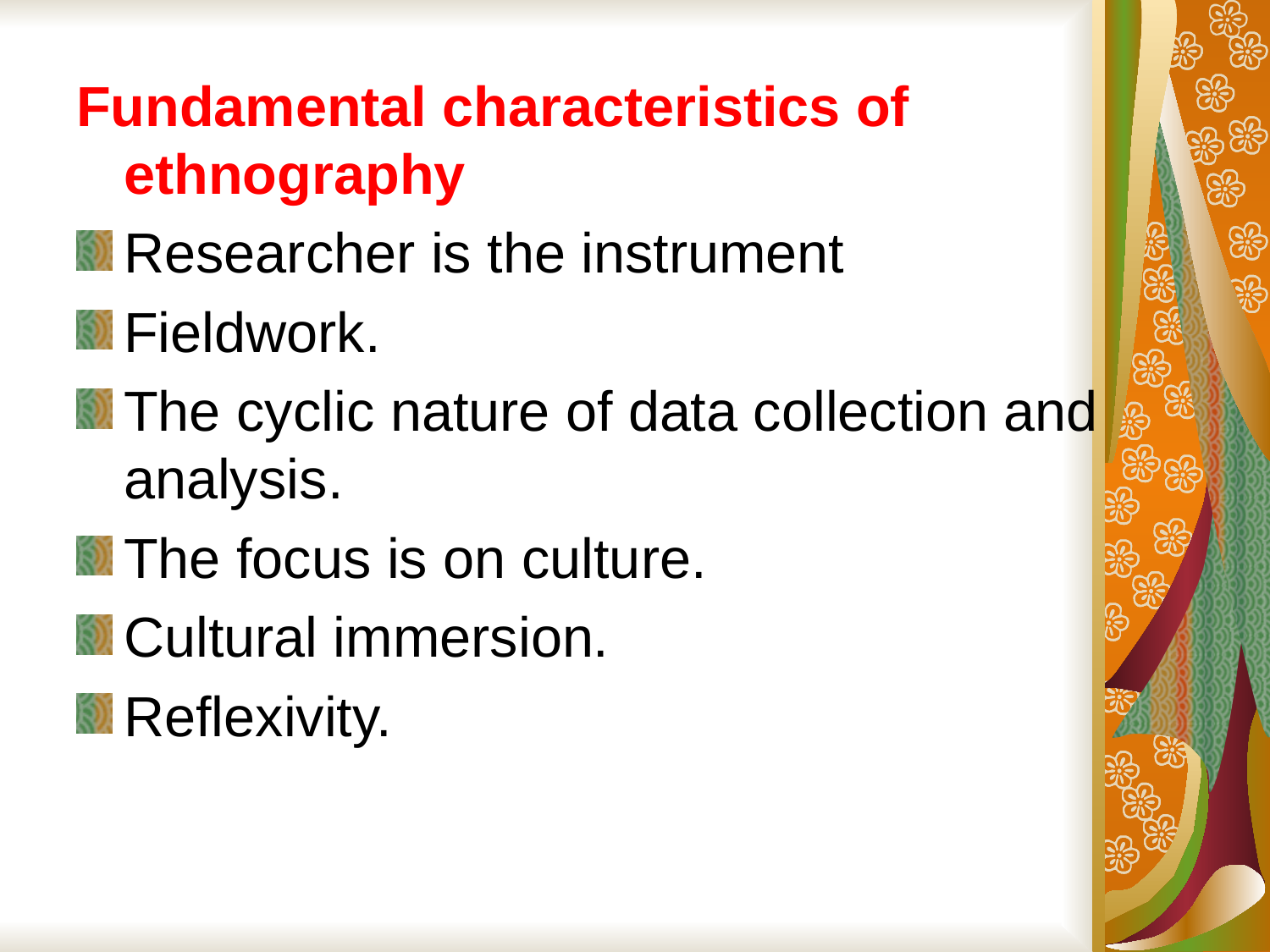

Fundamental characteristics of ethnography
Researcher is the instrument
Fieldwork.
The cyclic nature of data collection and analysis.
The focus is on culture.
Cultural immersion.
Reflexivity.